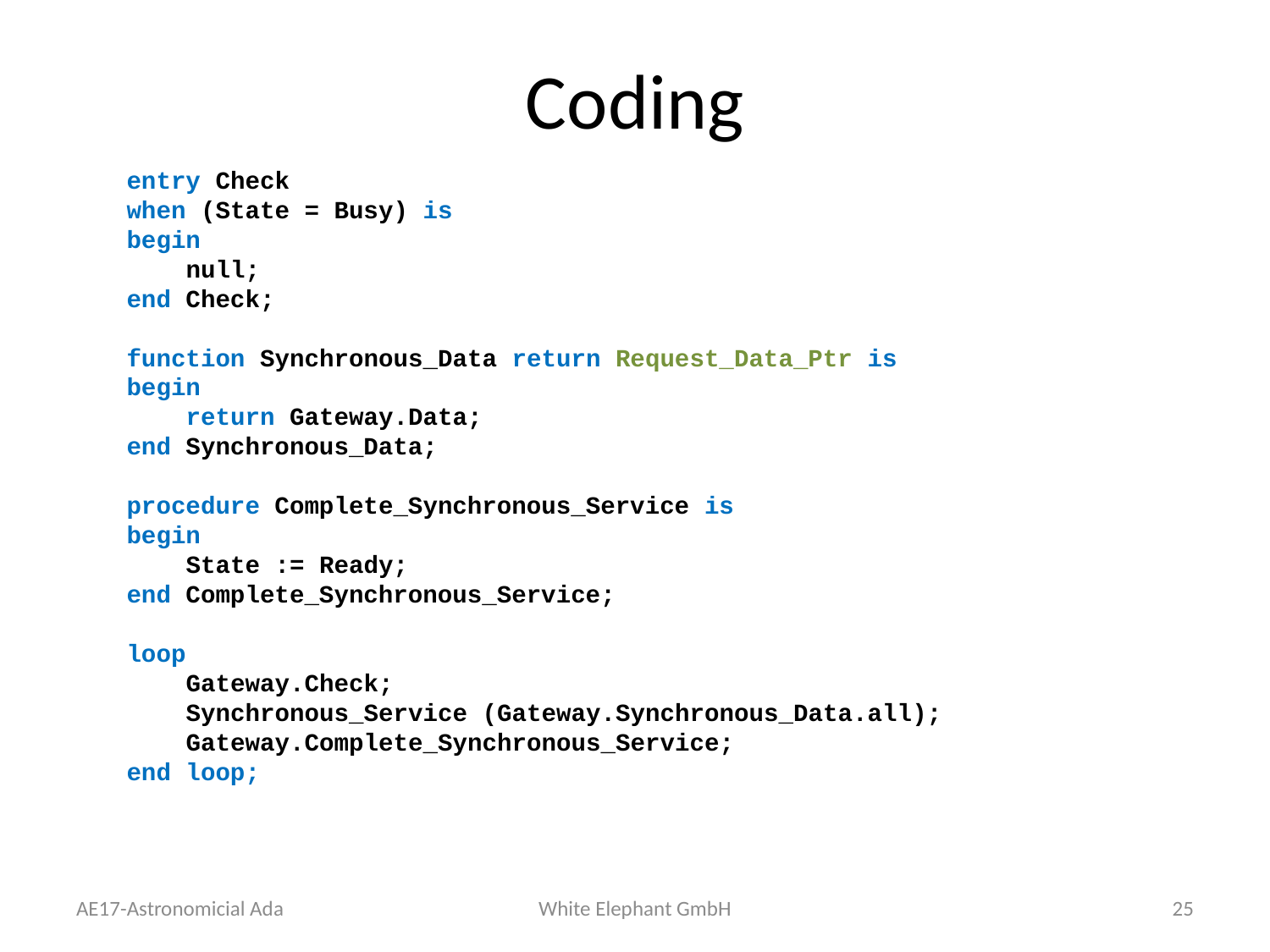

# Coding
entry Check
when (State = Busy) is
begin
    null;
end Check;

function Synchronous_Data return Request_Data_Ptr is
begin
    return Gateway.Data;
end Synchronous_Data;

procedure Complete_Synchronous_Service is
begin
    State := Ready;
end Complete_Synchronous_Service;

loop
    Gateway.Check;
    Synchronous_Service (Gateway.Synchronous_Data.all);
    Gateway.Complete_Synchronous_Service;
end loop;
AE17-Astronomicial Ada
White Elephant GmbH
25